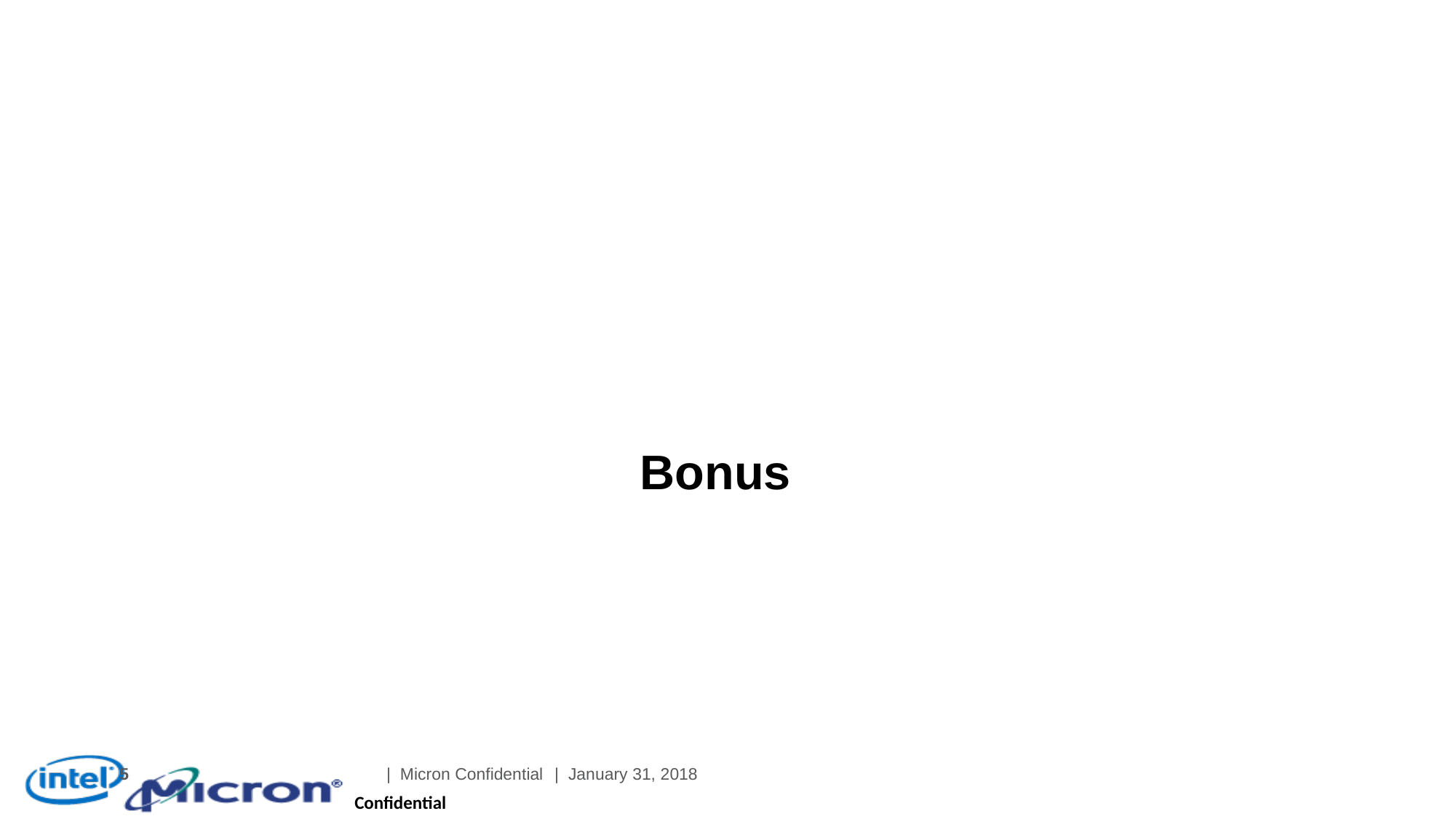

# Bonus
5
|  Micron Confidential
|  January 31, 2018